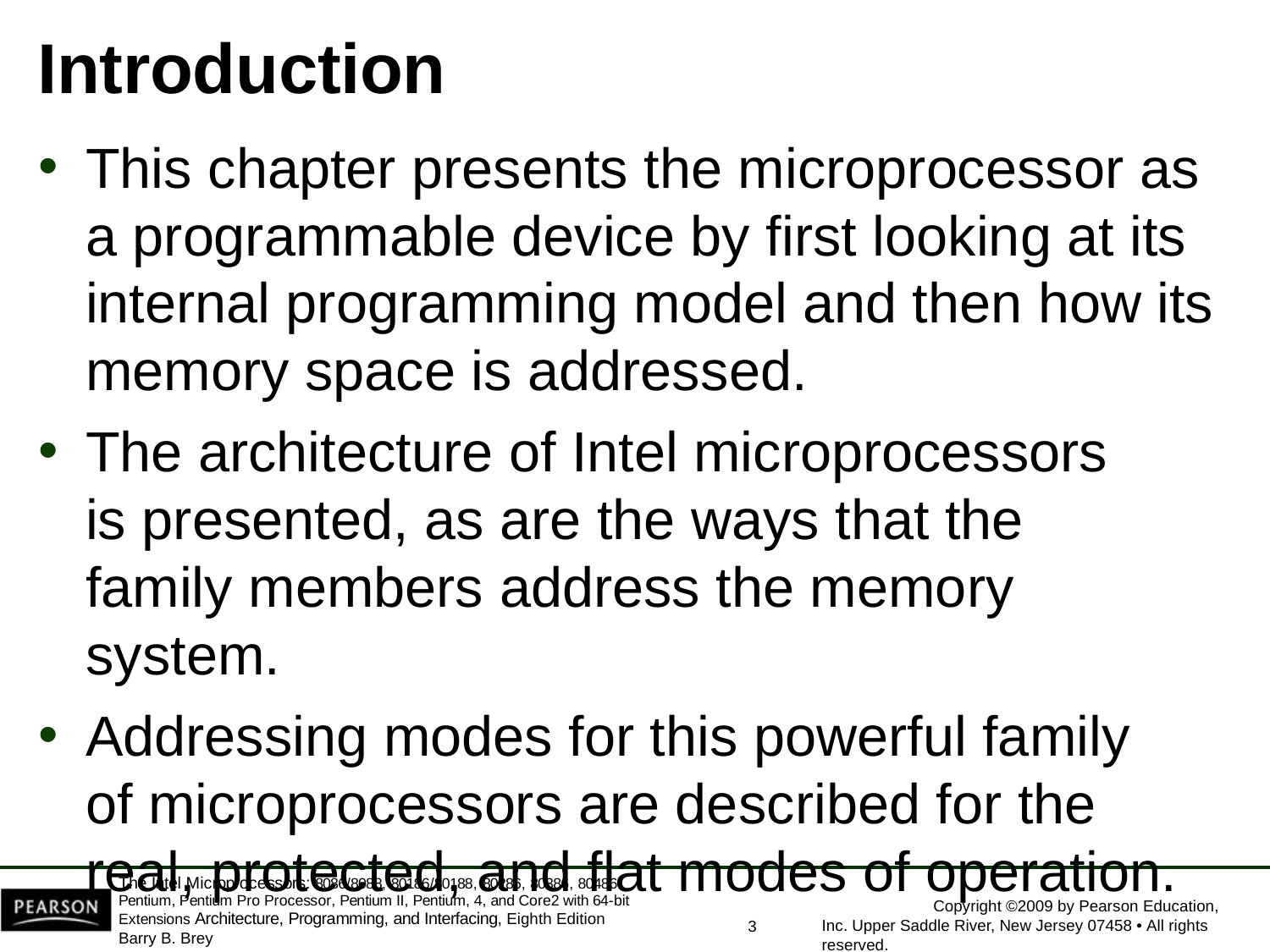

# Introduction
This chapter presents the microprocessor as a programmable device by first looking at its internal programming model and then how its memory space is addressed.

The architecture of Intel microprocessors is presented, as are the ways that the family members address the memory system.

Addressing modes for this powerful family of microprocessors are described for the real, protected, and flat modes of operation.
The Intel Microprocessors: 8086/8088, 80186/80188, 80286, 80386, 80486 Pentium, Pentium Pro Processor, Pentium II, Pentium, 4, and Core2 with 64-bit Extensions Architecture, Programming, and Interfacing, Eighth Edition
Barry B. Brey

Copyright ©2009 by Pearson Education, Inc. Upper Saddle River, New Jersey 07458 • All rights reserved.
3